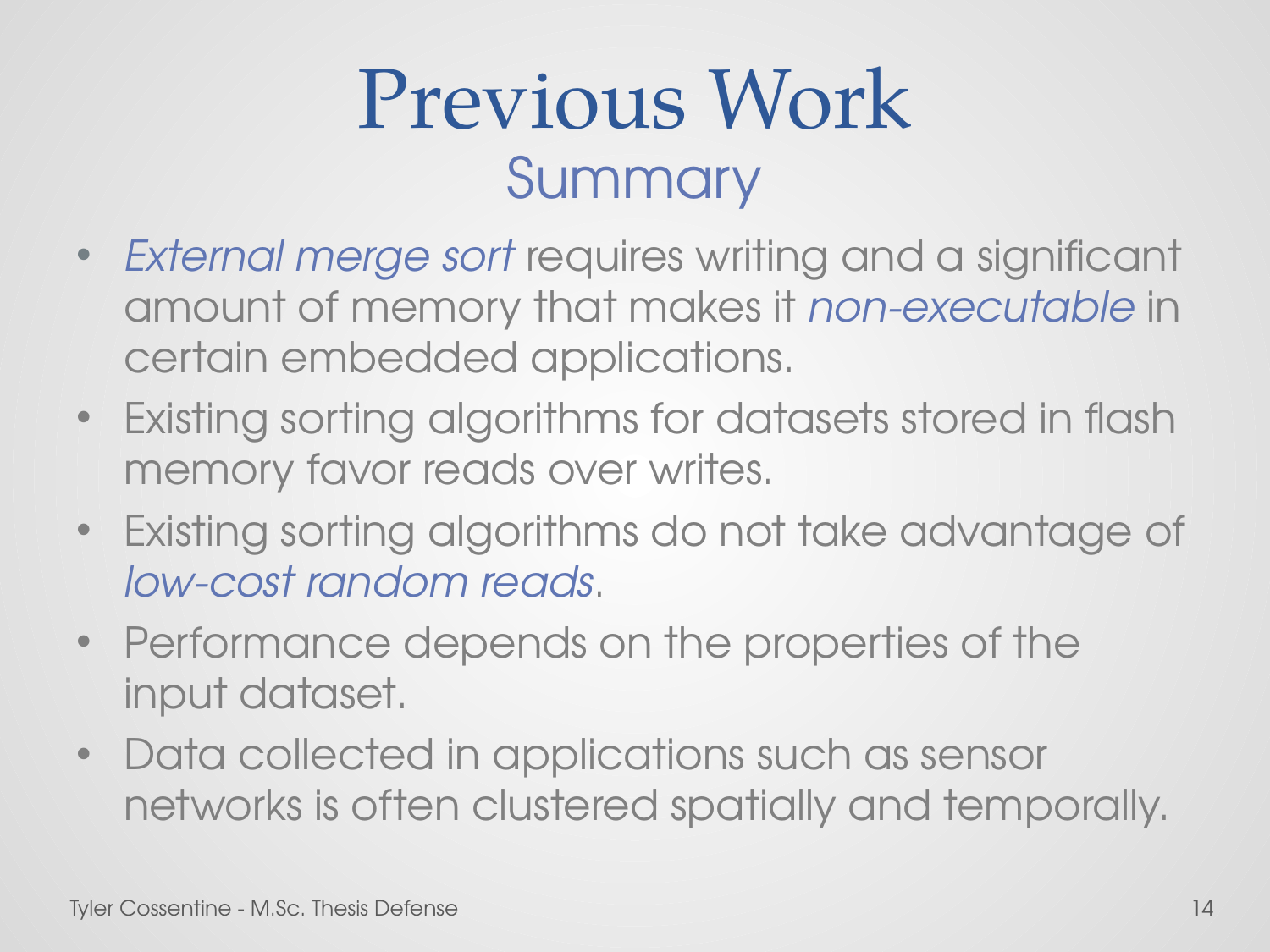

# Previous Work
Summary
External merge sort requires writing and a significant amount of memory that makes it non-executable in certain embedded applications.
Existing sorting algorithms for datasets stored in flash memory favor reads over writes.
Existing sorting algorithms do not take advantage of low-cost random reads.
Performance depends on the properties of the input dataset.
Data collected in applications such as sensor networks is often clustered spatially and temporally.

Tyler Cossentine - M.Sc. Thesis Defense
14